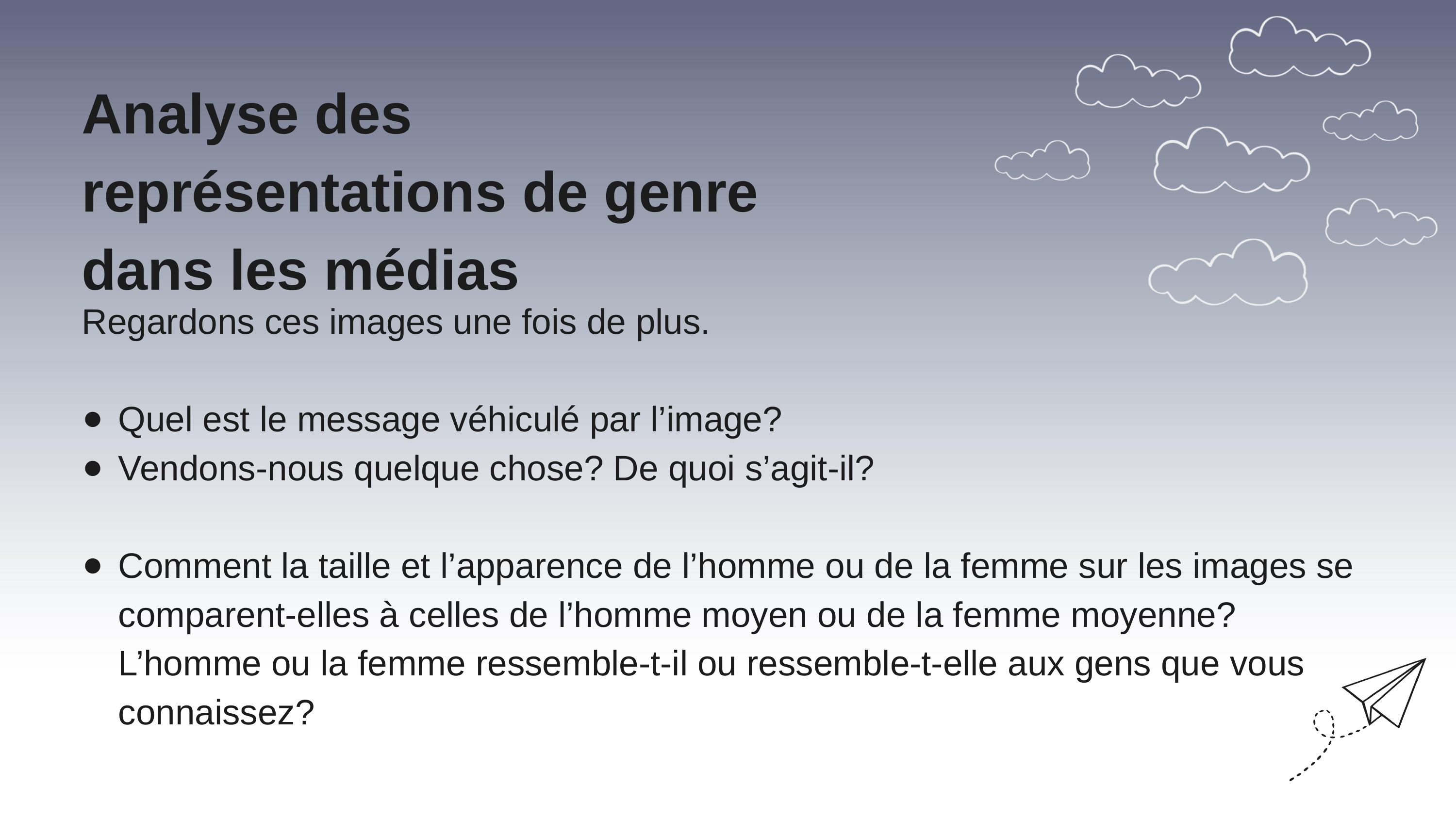

Analyse des représentations de genre dans les médias
Regardons ces images une fois de plus.

Quel est le message véhiculé par l’image?
Vendons-nous quelque chose? De quoi s’agit-il?

Comment la taille et l’apparence de l’homme ou de la femme sur les images se comparent-elles à celles de l’homme moyen ou de la femme moyenne? L’homme ou la femme ressemble-t-il ou ressemble-t-elle aux gens que vous connaissez?